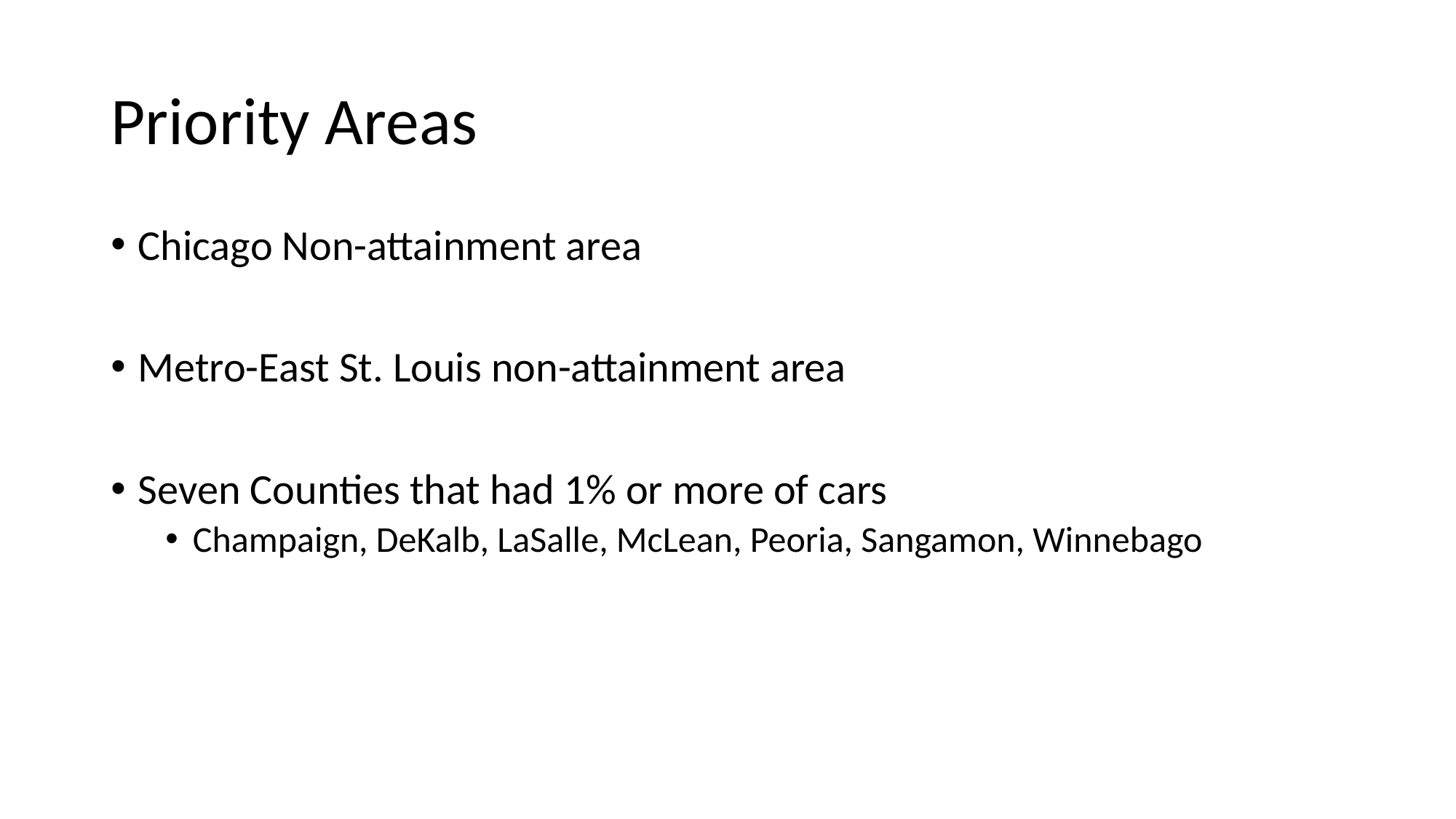

# Priority Areas
Chicago Non-attainment area

Metro-East St. Louis non-attainment area

Seven Counties that had 1% or more of cars
Champaign, DeKalb, LaSalle, McLean, Peoria, Sangamon, Winnebago